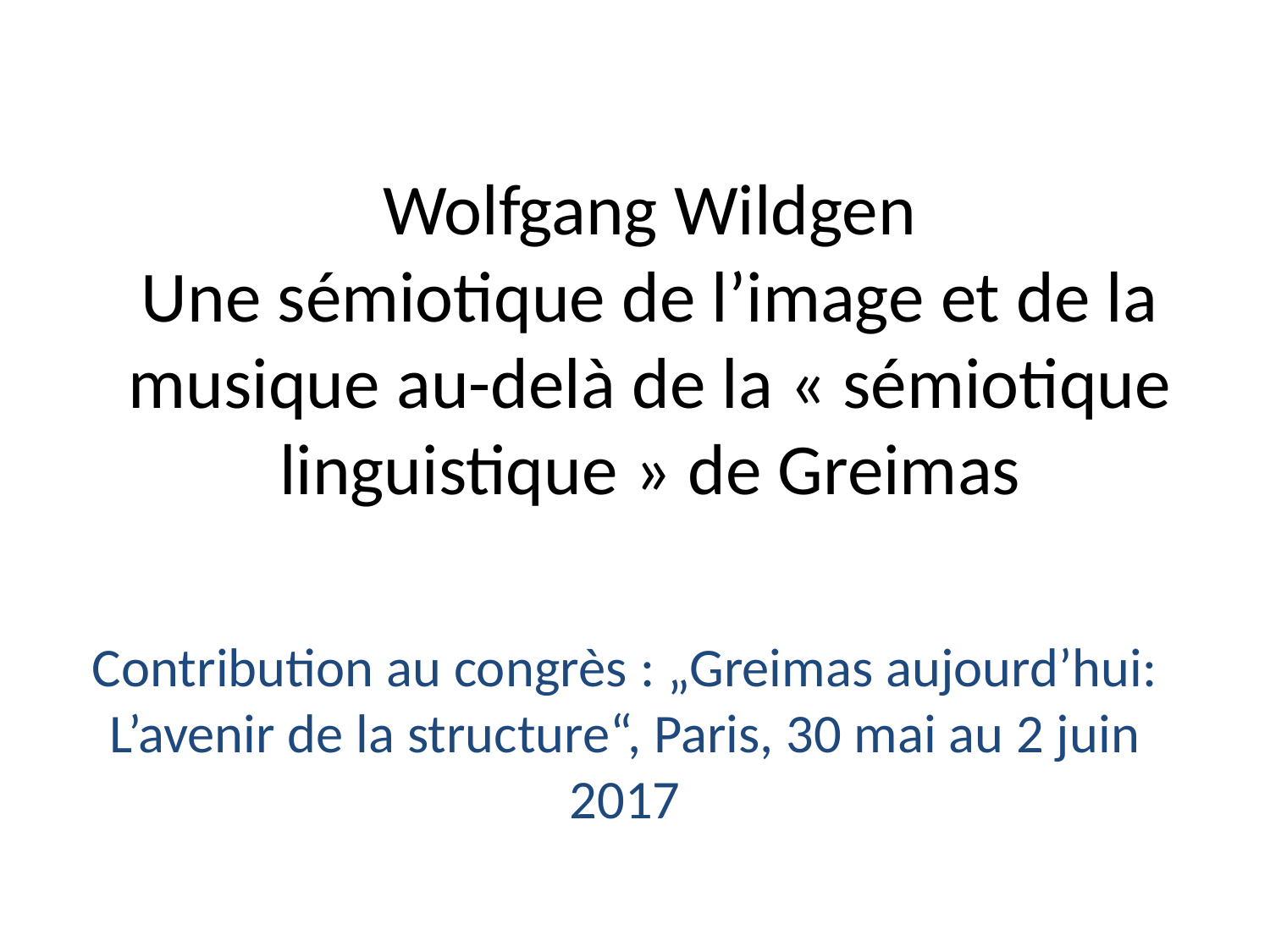

# Wolfgang Wildgen Une sémiotique de l’image et de la musique au-delà de la « sémiotique linguistique » de Greimas
Contribution au congrès : „Greimas aujourd’hui: L’avenir de la structure“, Paris, 30 mai au 2 juin 2017